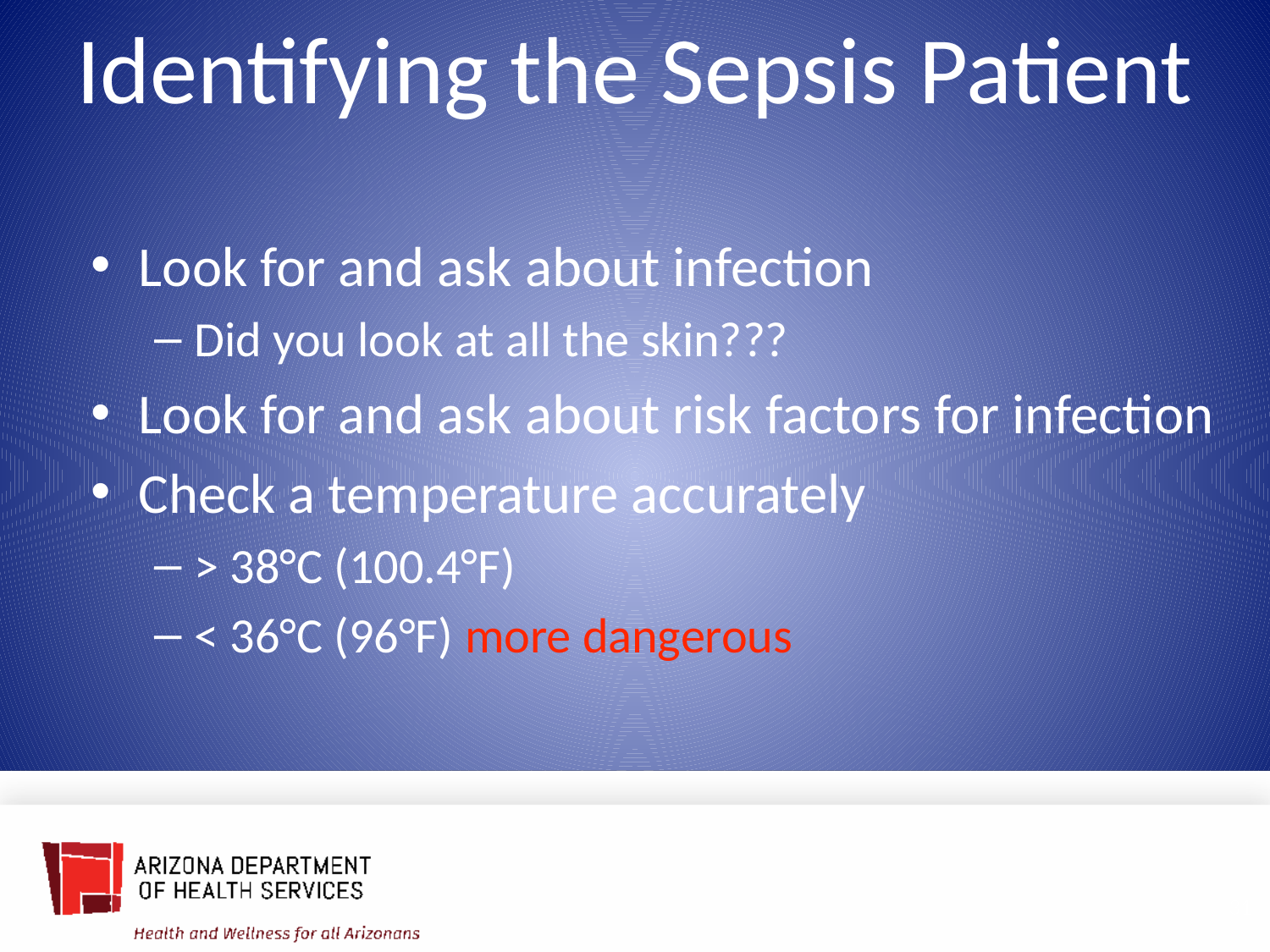

Identifying the Sepsis Patient
Look for and ask about infection
Did you look at all the skin???
Look for and ask about risk factors for infection
Check a temperature accurately
> 38°C (100.4°F)
< 36°C (96°F) more dangerous
31